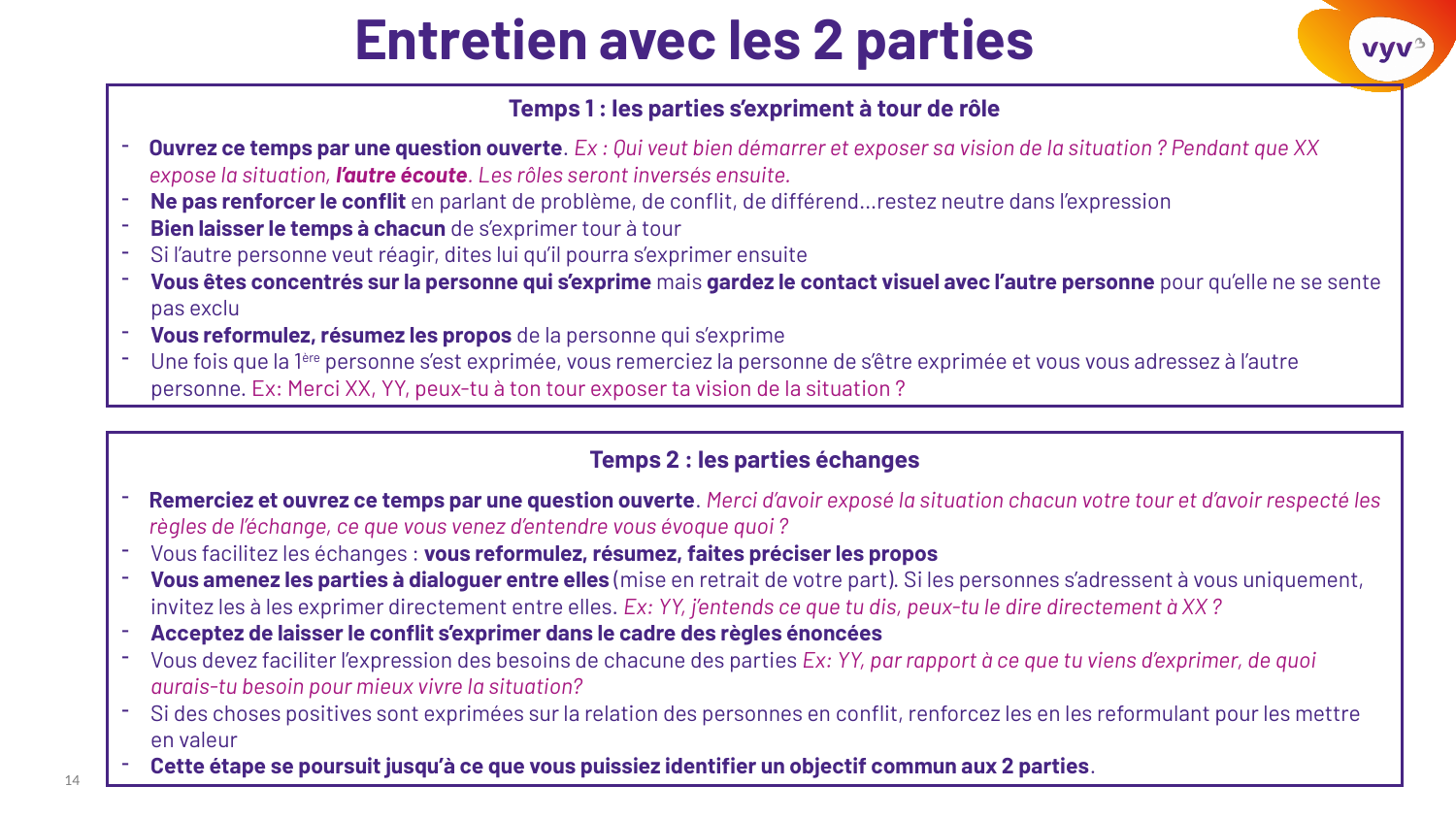

# Entretien avec les 2 parties

Temps 1 : les parties s’expriment à tour de rôle
Ouvrez ce temps par une question ouverte. Ex : Qui veut bien démarrer et exposer sa vision de la situation ? Pendant que XX expose la situation, l’autre écoute. Les rôles seront inversés ensuite.
Ne pas renforcer le conflit en parlant de problème, de conflit, de différend…restez neutre dans l’expression
Bien laisser le temps à chacun de s’exprimer tour à tour
Si l’autre personne veut réagir, dites lui qu’il pourra s’exprimer ensuite
Vous êtes concentrés sur la personne qui s’exprime mais gardez le contact visuel avec l’autre personne pour qu’elle ne se sente pas exclu
Vous reformulez, résumez les propos de la personne qui s’exprime
Une fois que la 1ère personne s’est exprimée, vous remerciez la personne de s’être exprimée et vous vous adressez à l’autre personne. Ex: Merci XX, YY, peux-tu à ton tour exposer ta vision de la situation ?

Temps 2 : les parties échanges
Remerciez et ouvrez ce temps par une question ouverte. Merci d’avoir exposé la situation chacun votre tour et d’avoir respecté les règles de l’échange, ce que vous venez d’entendre vous évoque quoi ?
Vous facilitez les échanges : vous reformulez, résumez, faites préciser les propos
Vous amenez les parties à dialoguer entre elles (mise en retrait de votre part). Si les personnes s’adressent à vous uniquement, invitez les à les exprimer directement entre elles. Ex: YY, j’entends ce que tu dis, peux-tu le dire directement à XX ?
Acceptez de laisser le conflit s’exprimer dans le cadre des règles énoncées
Vous devez faciliter l’expression des besoins de chacune des parties Ex: YY, par rapport à ce que tu viens d’exprimer, de quoi aurais-tu besoin pour mieux vivre la situation?
Si des choses positives sont exprimées sur la relation des personnes en conflit, renforcez les en les reformulant pour les mettre en valeur
Cette étape se poursuit jusqu’à ce que vous puissiez identifier un objectif commun aux 2 parties.

14